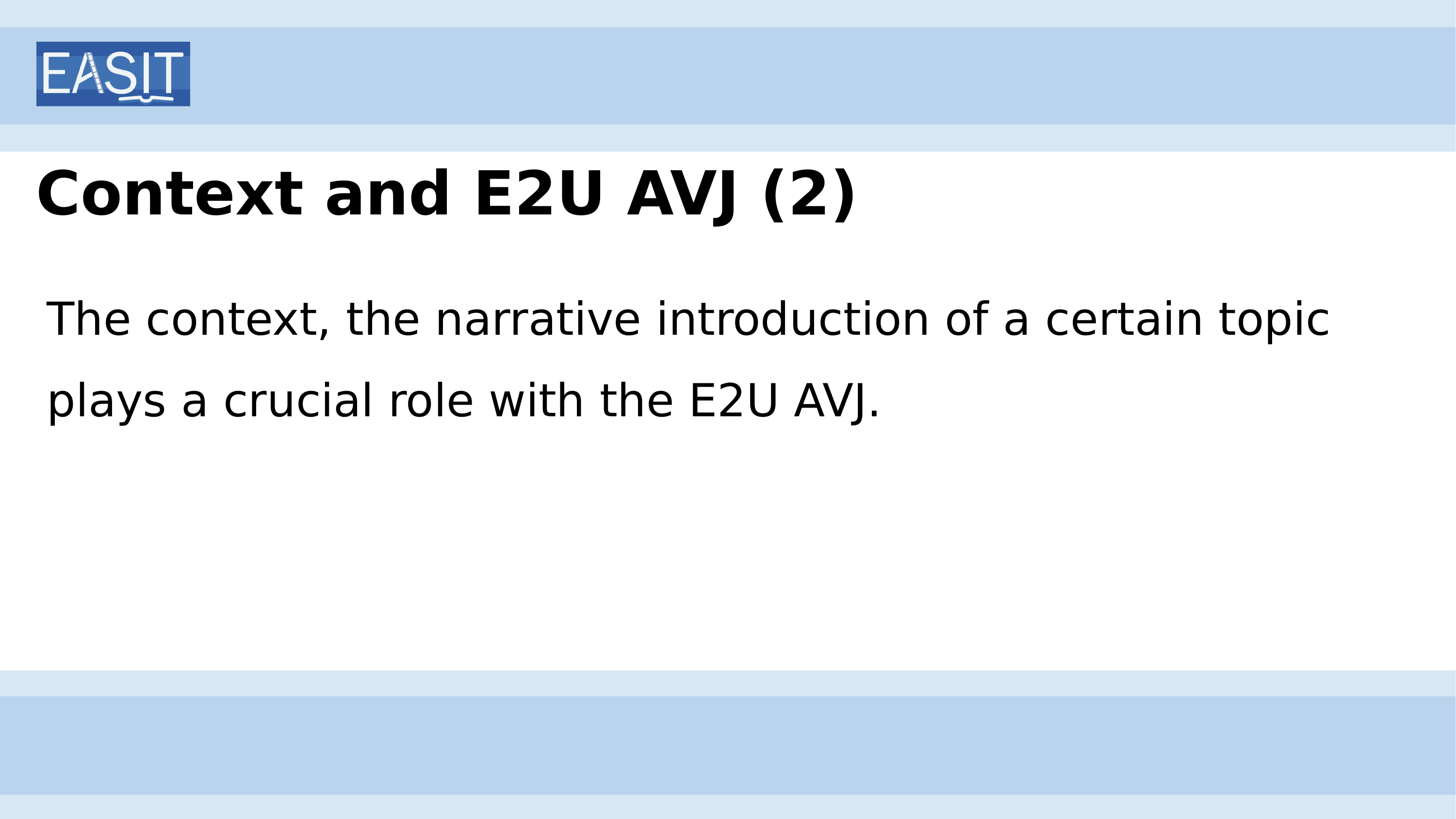

# Context and E2U AVJ (2)
The context, the narrative introduction of a certain topic plays a crucial role with the E2U AVJ.